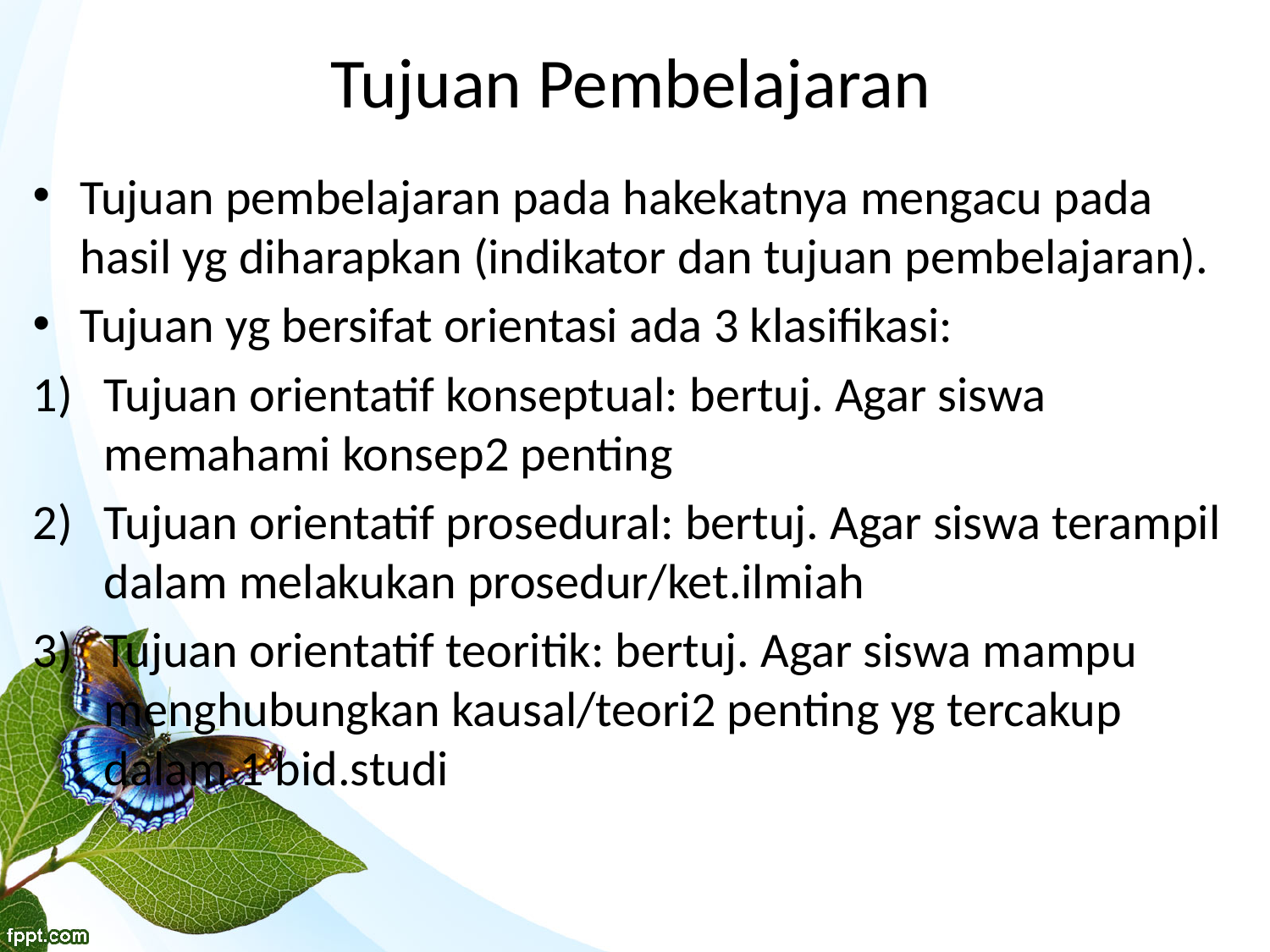

# Tujuan Pembelajaran
Tujuan pembelajaran pada hakekatnya mengacu pada hasil yg diharapkan (indikator dan tujuan pembelajaran).
Tujuan yg bersifat orientasi ada 3 klasifikasi:
Tujuan orientatif konseptual: bertuj. Agar siswa memahami konsep2 penting
Tujuan orientatif prosedural: bertuj. Agar siswa terampil dalam melakukan prosedur/ket.ilmiah
Tujuan orientatif teoritik: bertuj. Agar siswa mampu menghubungkan kausal/teori2 penting yg tercakup dalam 1 bid.studi